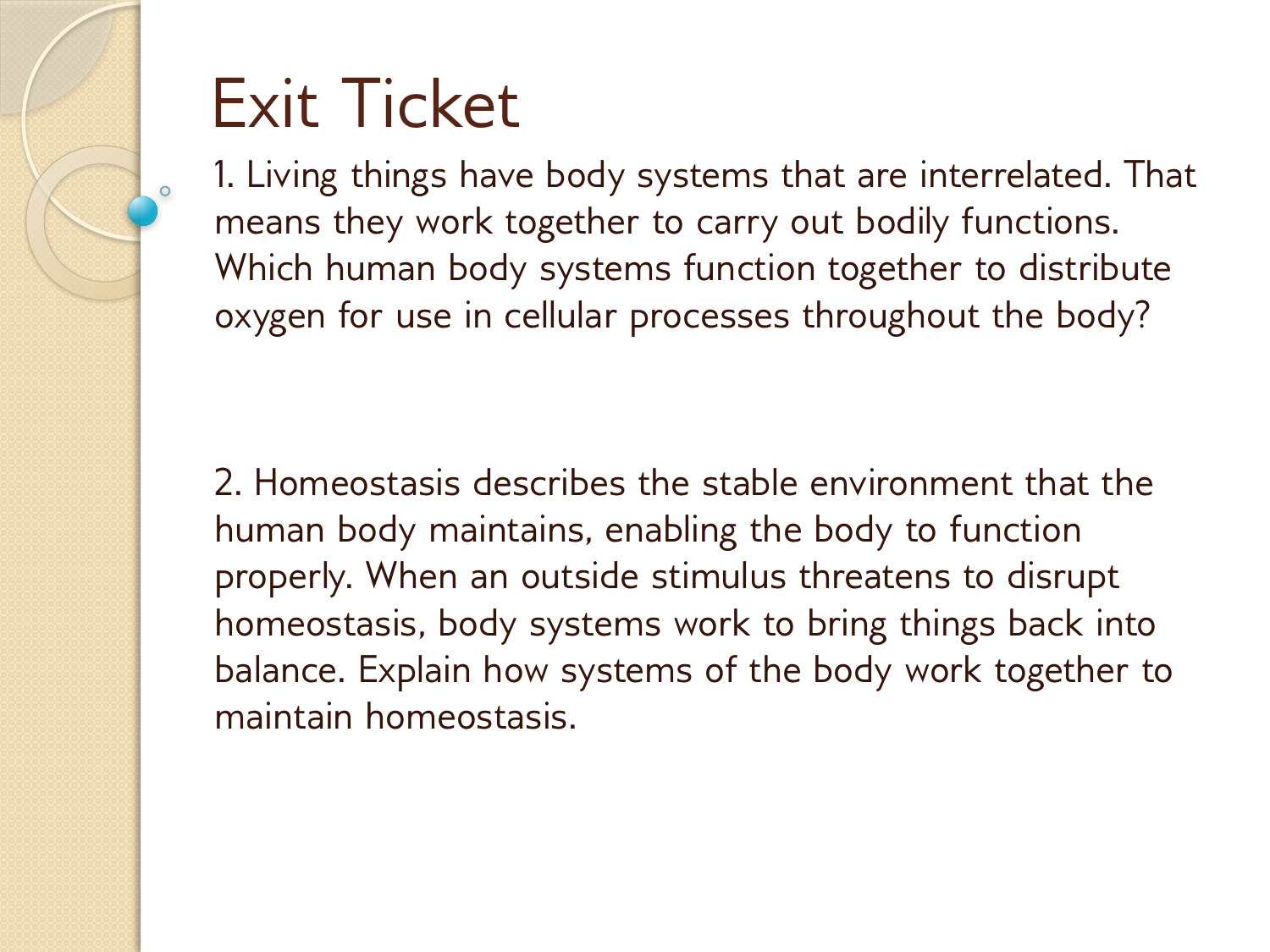

# Exit Ticket
1. Living things have body systems that are interrelated. That means they work together to carry out bodily functions. Which human body systems function together to distribute oxygen for use in cellular processes throughout the body?

2. Homeostasis describes the stable environment that the human body maintains, enabling the body to function properly. When an outside stimulus threatens to disrupt homeostasis, body systems work to bring things back into balance. Explain how systems of the body work together to maintain homeostasis.